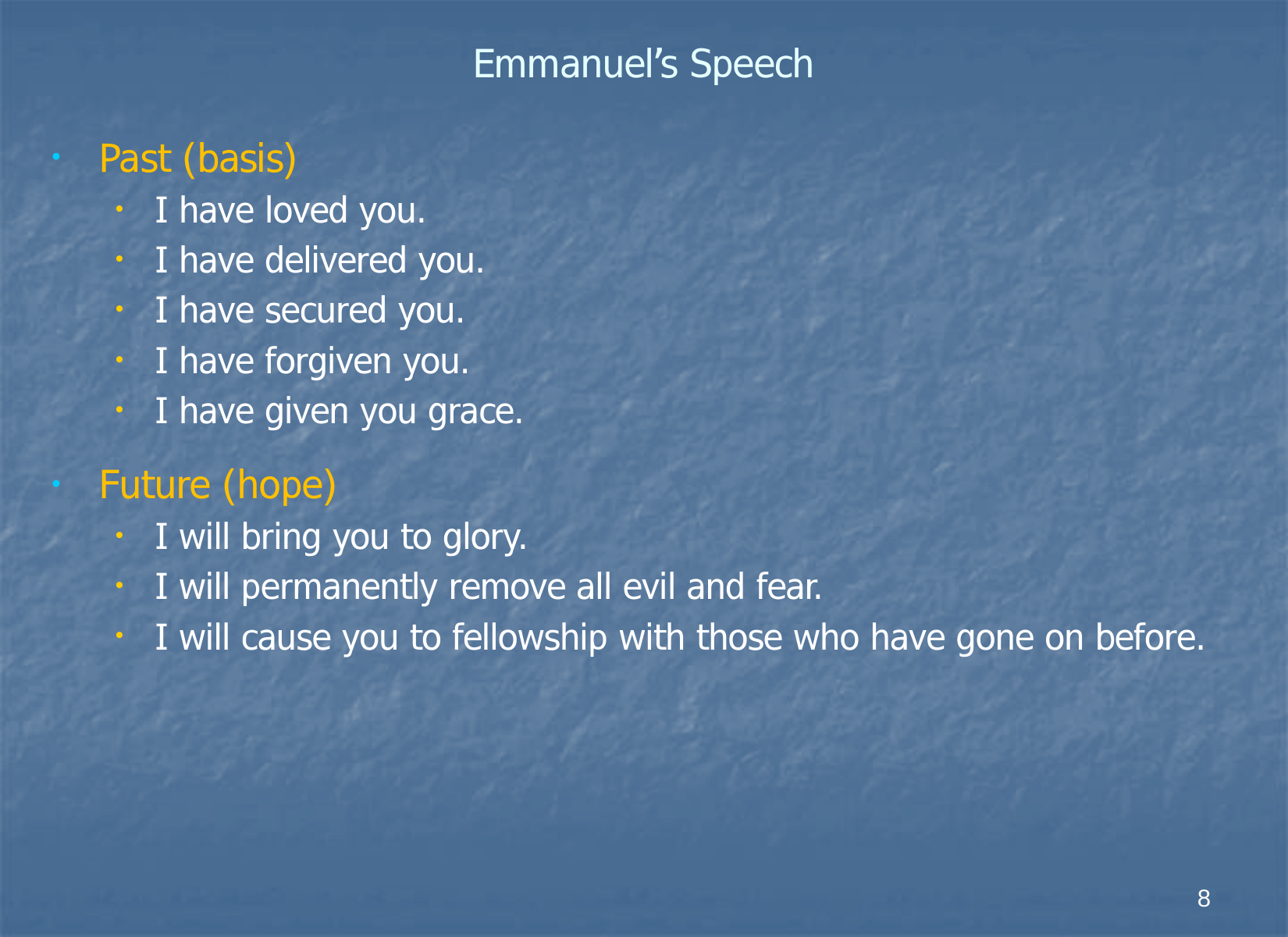

# Emmanuel’s Speech
Past (basis)
I have loved you.
I have delivered you.
I have secured you.
I have forgiven you.
I have given you grace.
Future (hope)
I will bring you to glory.
I will permanently remove all evil and fear.
I will cause you to fellowship with those who have gone on before.
8